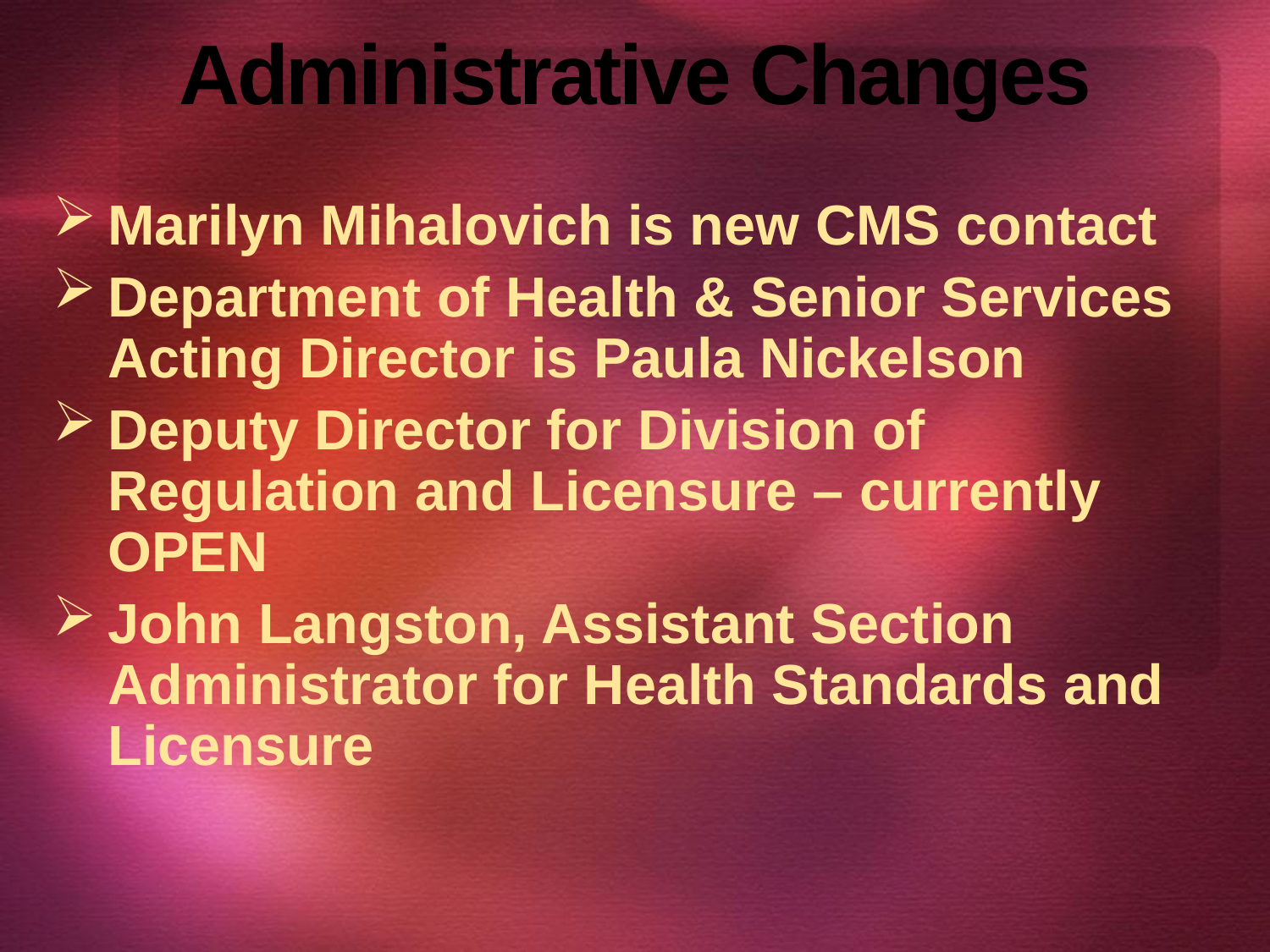

# Administrative Changes
Marilyn Mihalovich is new CMS contact
Department of Health & Senior Services Acting Director is Paula Nickelson
Deputy Director for Division of Regulation and Licensure – currently OPEN
John Langston, Assistant Section Administrator for Health Standards and Licensure